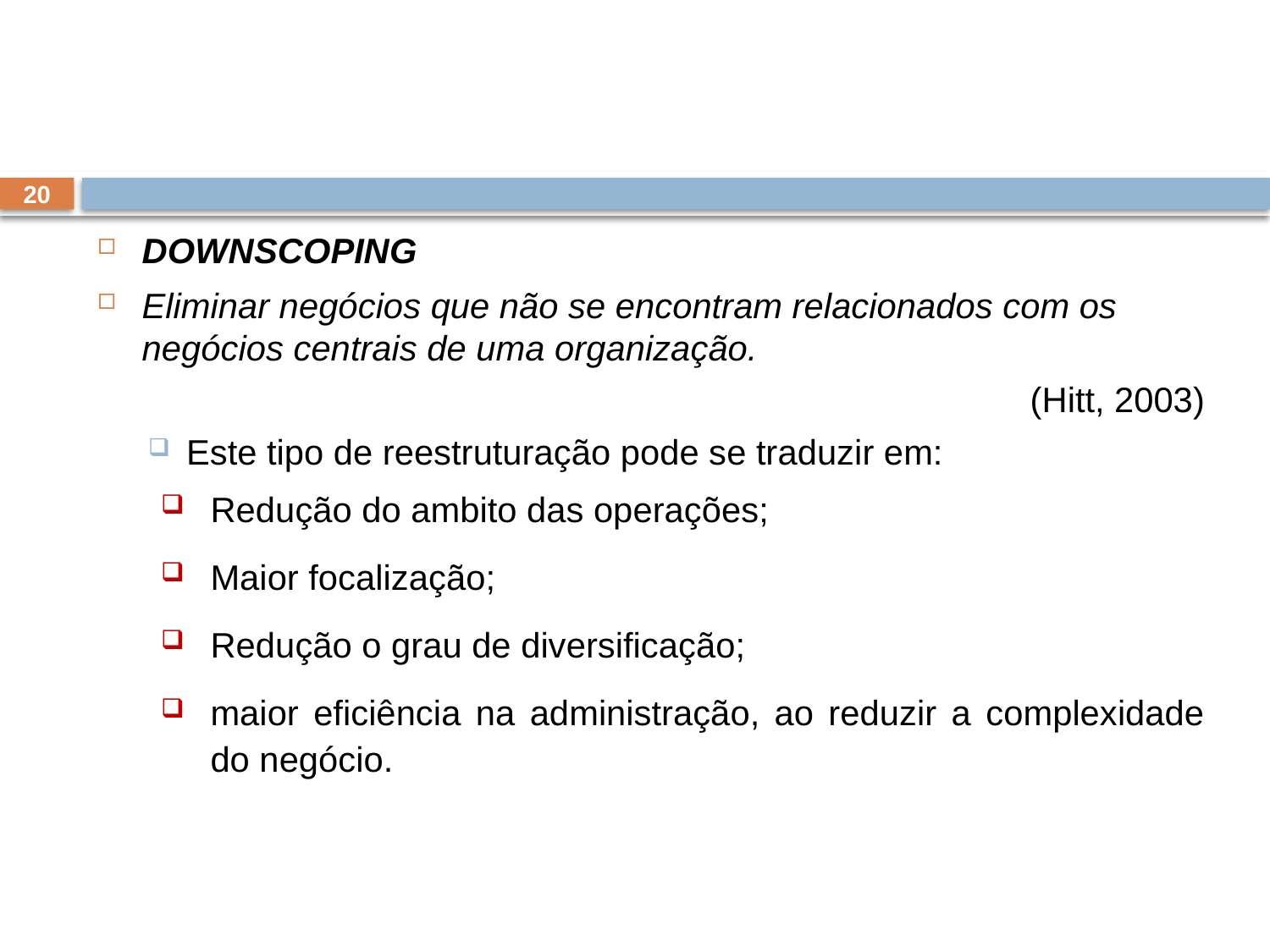

#
20
DOWNSCOPING
Eliminar negócios que não se encontram relacionados com os negócios centrais de uma organização.
(Hitt, 2003)
Este tipo de reestruturação pode se traduzir em:
Redução do ambito das operações;
Maior focalização;
Redução o grau de diversificação;
maior eficiência na administração, ao reduzir a complexidade do negócio.